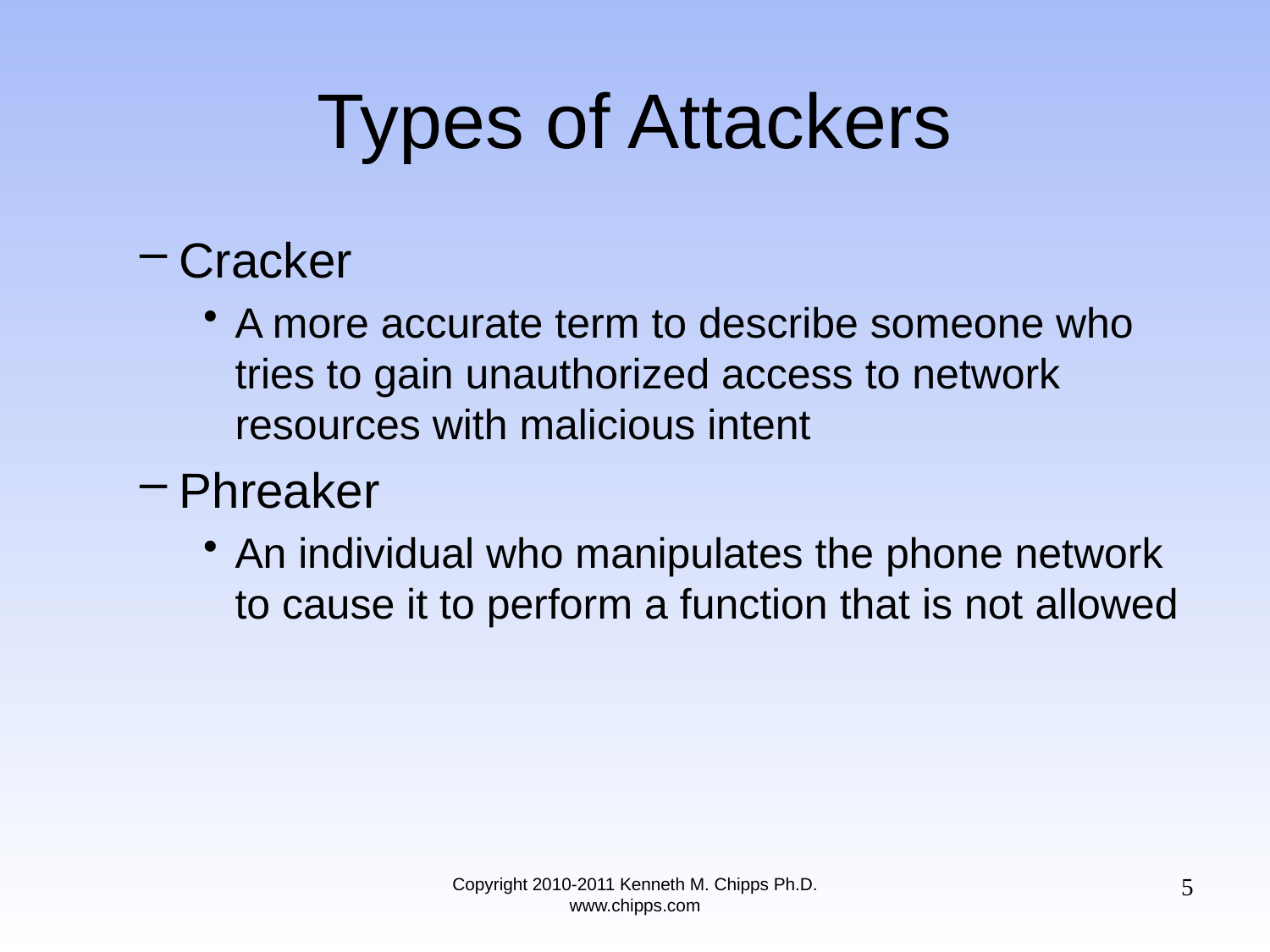

# Types of Attackers
Cracker
A more accurate term to describe someone who tries to gain unauthorized access to network resources with malicious intent
Phreaker
An individual who manipulates the phone network to cause it to perform a function that is not allowed
5
Copyright 2010-2011 Kenneth M. Chipps Ph.D. www.chipps.com